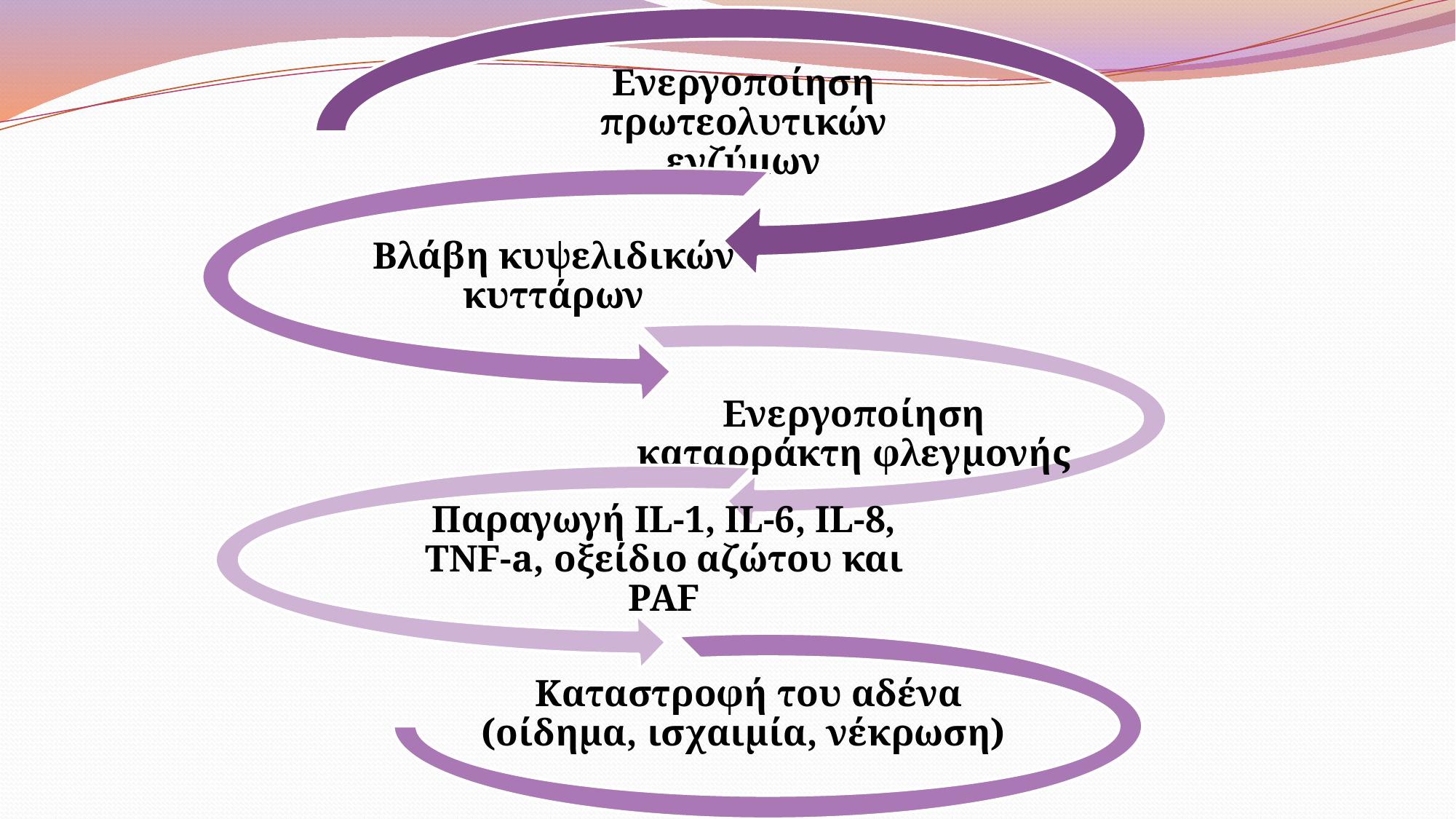

Ενεργοποίηση πρωτεολυτικών ενζύμων
Βλάβη κυψελιδικών κυττάρων

Ενεργοποίηση καταρράκτη φλεγμονής
Παραγωγή IL-1, IL-6, IL-8, TNF-a, οξείδιο αζώτου και PAF
 Καταστροφή του αδένα (οίδημα, ισχαιμία, νέκρωση)